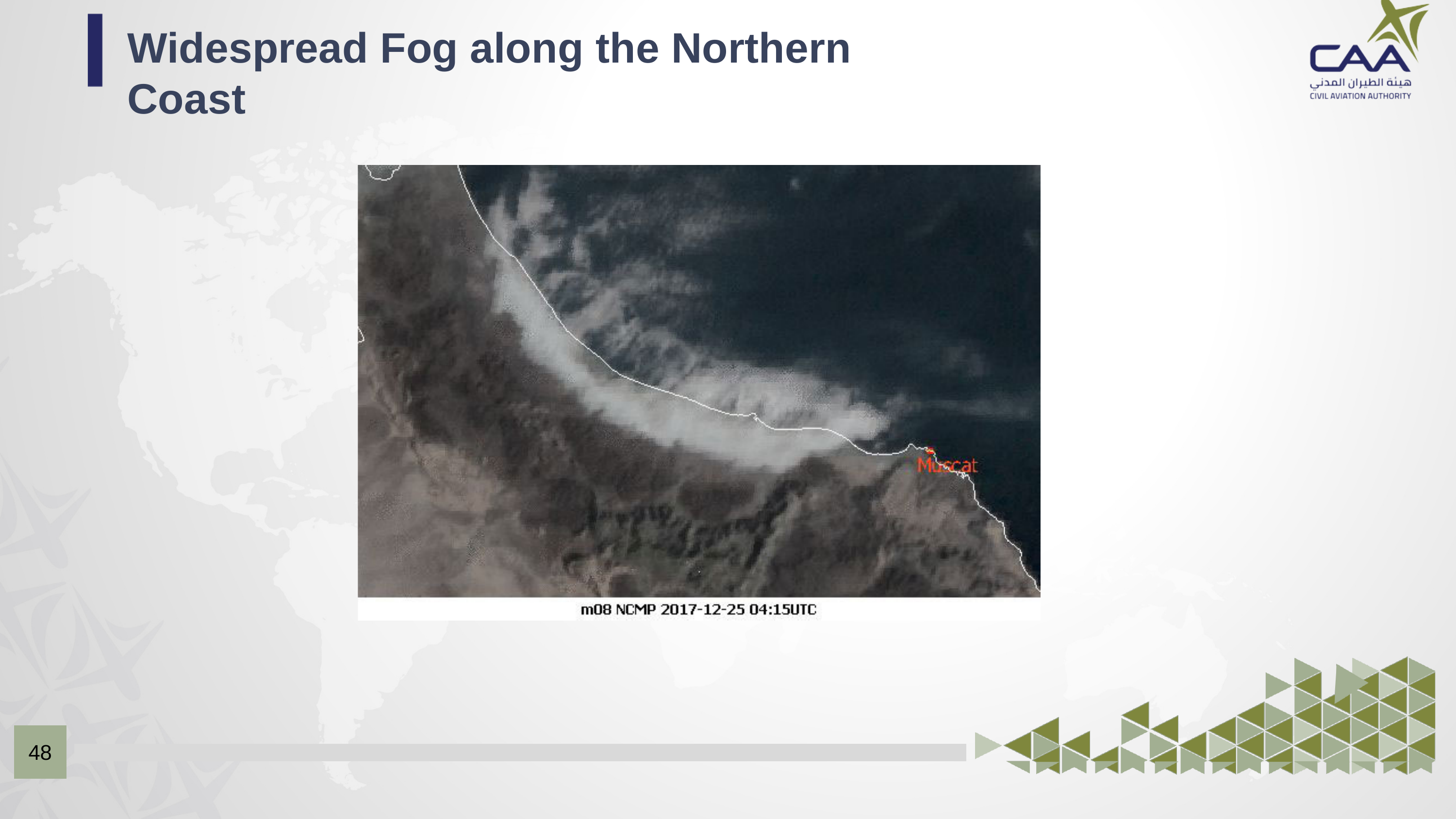

Widespread Fog along the Northern Coast

48